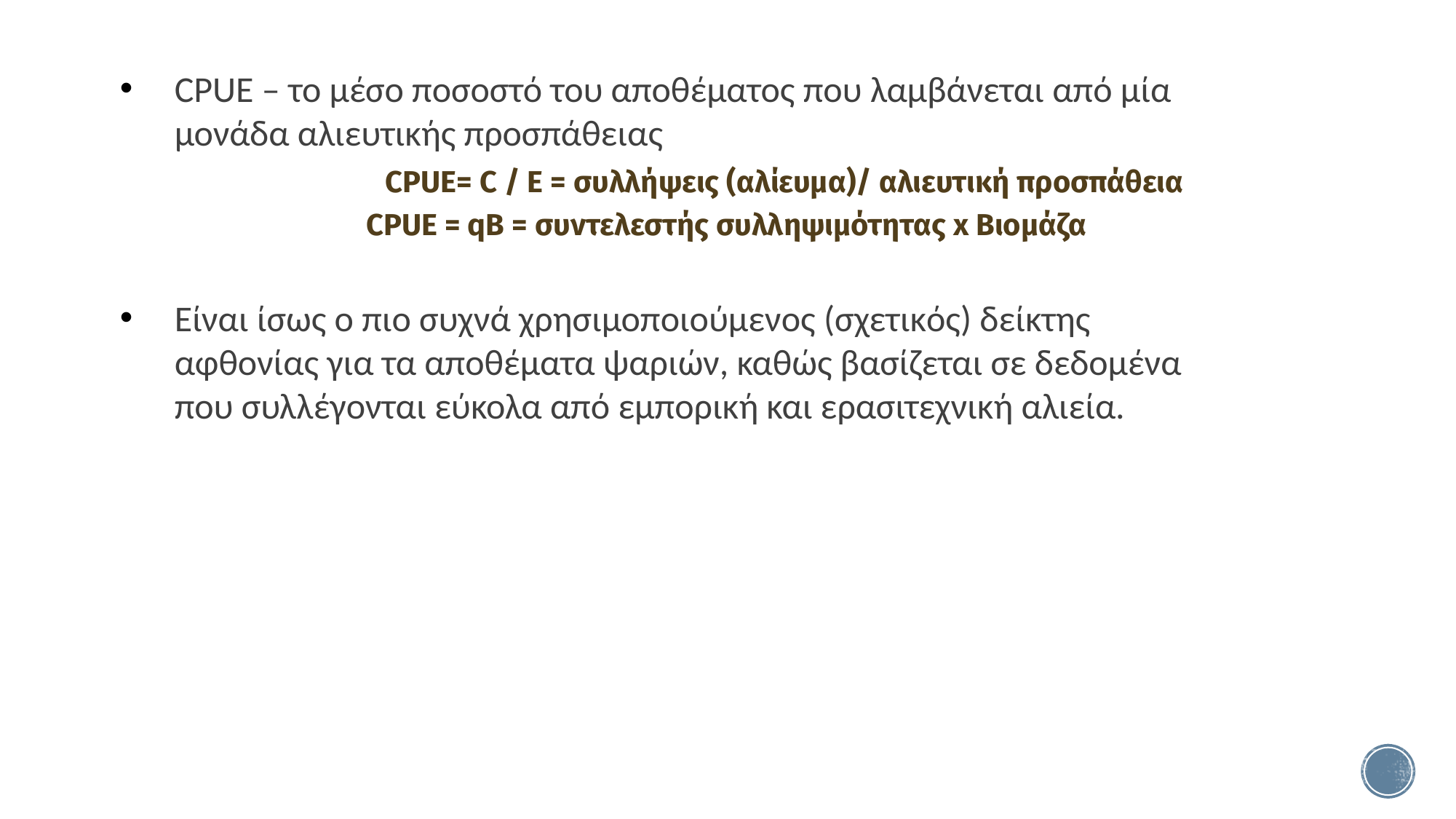

CPUE – το μέσο ποσοστό του αποθέματος που λαμβάνεται από μία μονάδα αλιευτικής προσπάθειας

Είναι ίσως ο πιο συχνά χρησιμοποιούμενος (σχετικός) δείκτης αφθονίας για τα αποθέματα ψαριών, καθώς βασίζεται σε δεδομένα που συλλέγονται εύκολα από εμπορική και ερασιτεχνική αλιεία.
	CPUE= C / E = συλλήψεις (αλίευμα)/ αλιευτική προσπάθεια

	CPUE = qB = συντελεστής συλληψιμότητας x Βιομάζα